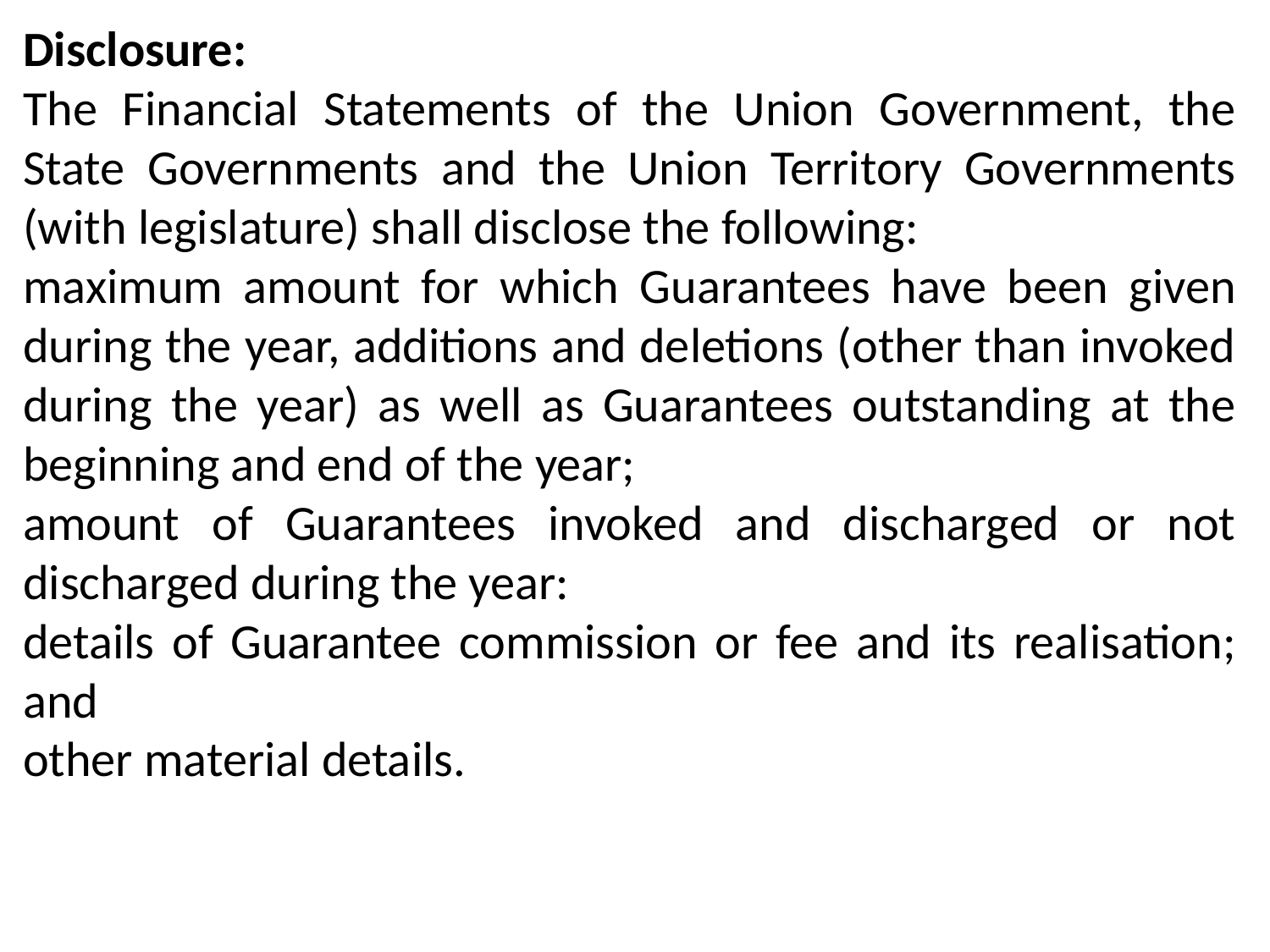

Disclosure:
The Financial Statements of the Union Government, the State Governments and the Union Territory Governments (with legislature) shall disclose the following:
maximum amount for which Guarantees have been given during the year, additions and deletions (other than invoked during the year) as well as Guarantees outstanding at the beginning and end of the year;
amount of Guarantees invoked and discharged or not discharged during the year:
details of Guarantee commission or fee and its realisation; and
other material details.